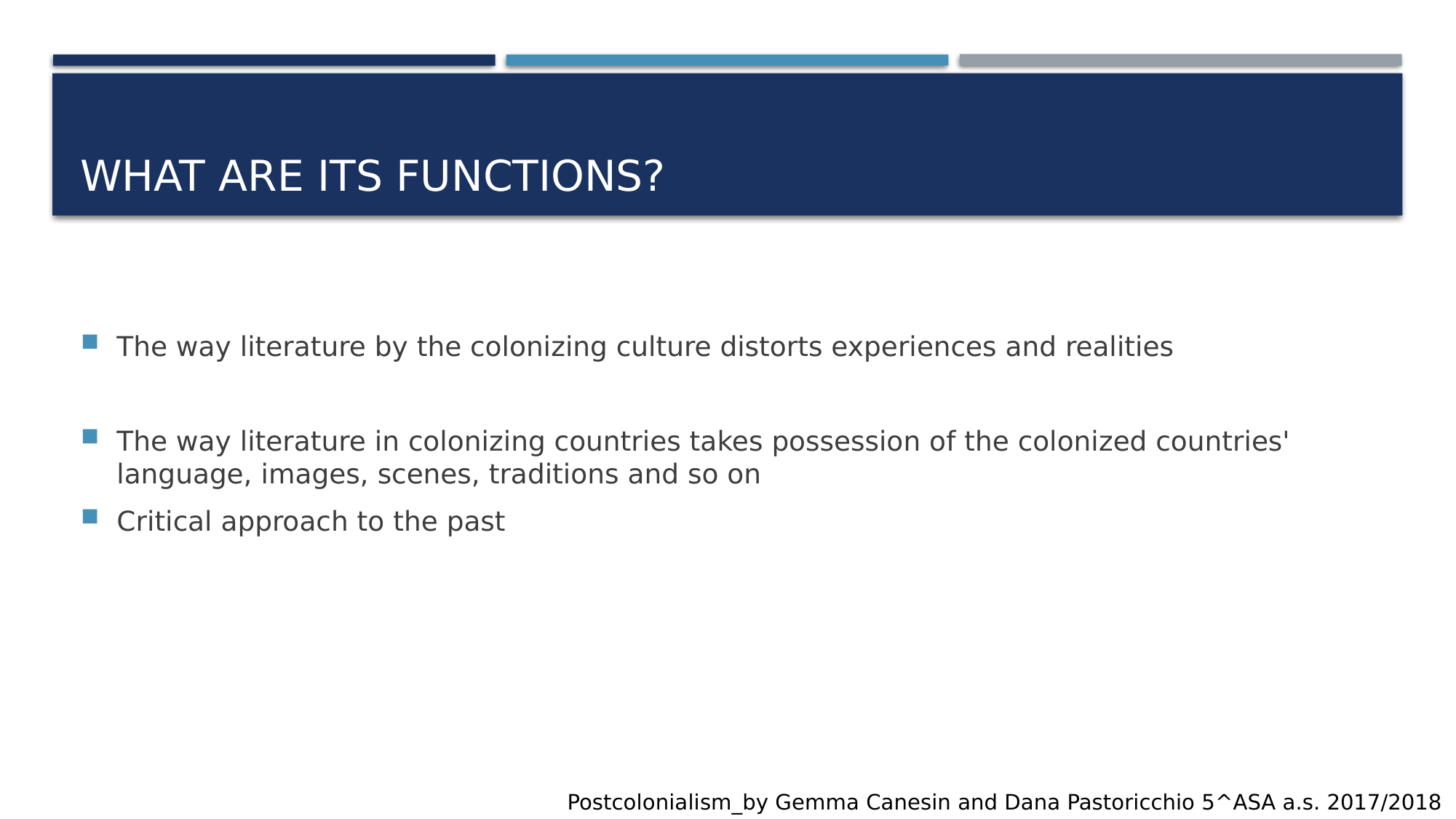

# WHAT are ITS FUNCTIONS?
The way literature by the colonizing culture distorts experiences and realities

The way literature in colonizing countries takes possession of the colonized countries' language, images, scenes, traditions and so on
Critical approach to the past

Postcolonialism_by Gemma Canesin and Dana Pastoricchio 5^ASA a.s. 2017/2018